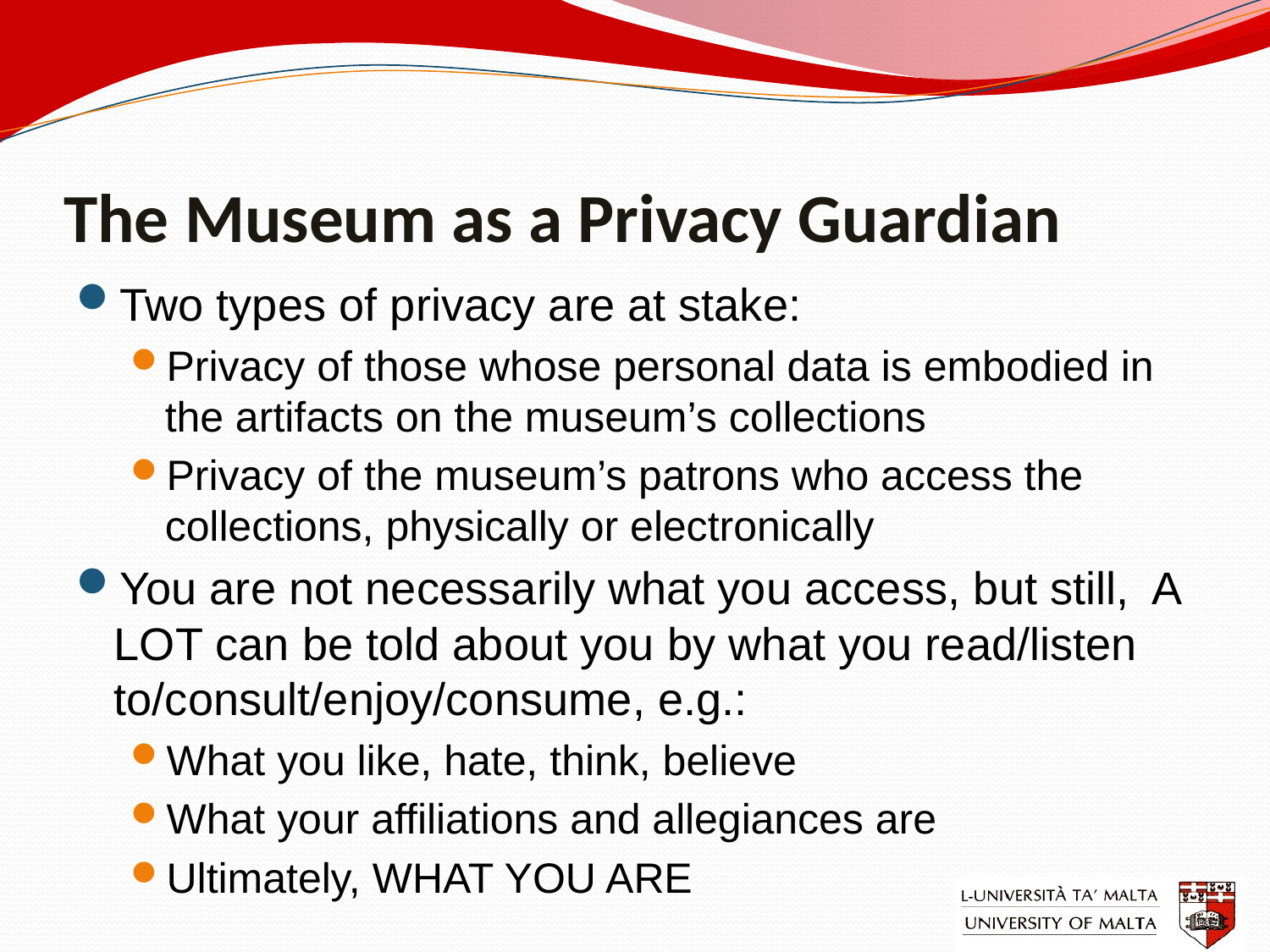

# The Museum as a Privacy Guardian
Two types of privacy are at stake:
Privacy of those whose personal data is embodied in the artifacts on the museum’s collections
Privacy of the museum’s patrons who access the collections, physically or electronically
You are not necessarily what you access, but still,  A LOT can be told about you by what you read/listen to/consult/enjoy/consume, e.g.:
What you like, hate, think, believe
What your affiliations and allegiances are
Ultimately, WHAT YOU ARE